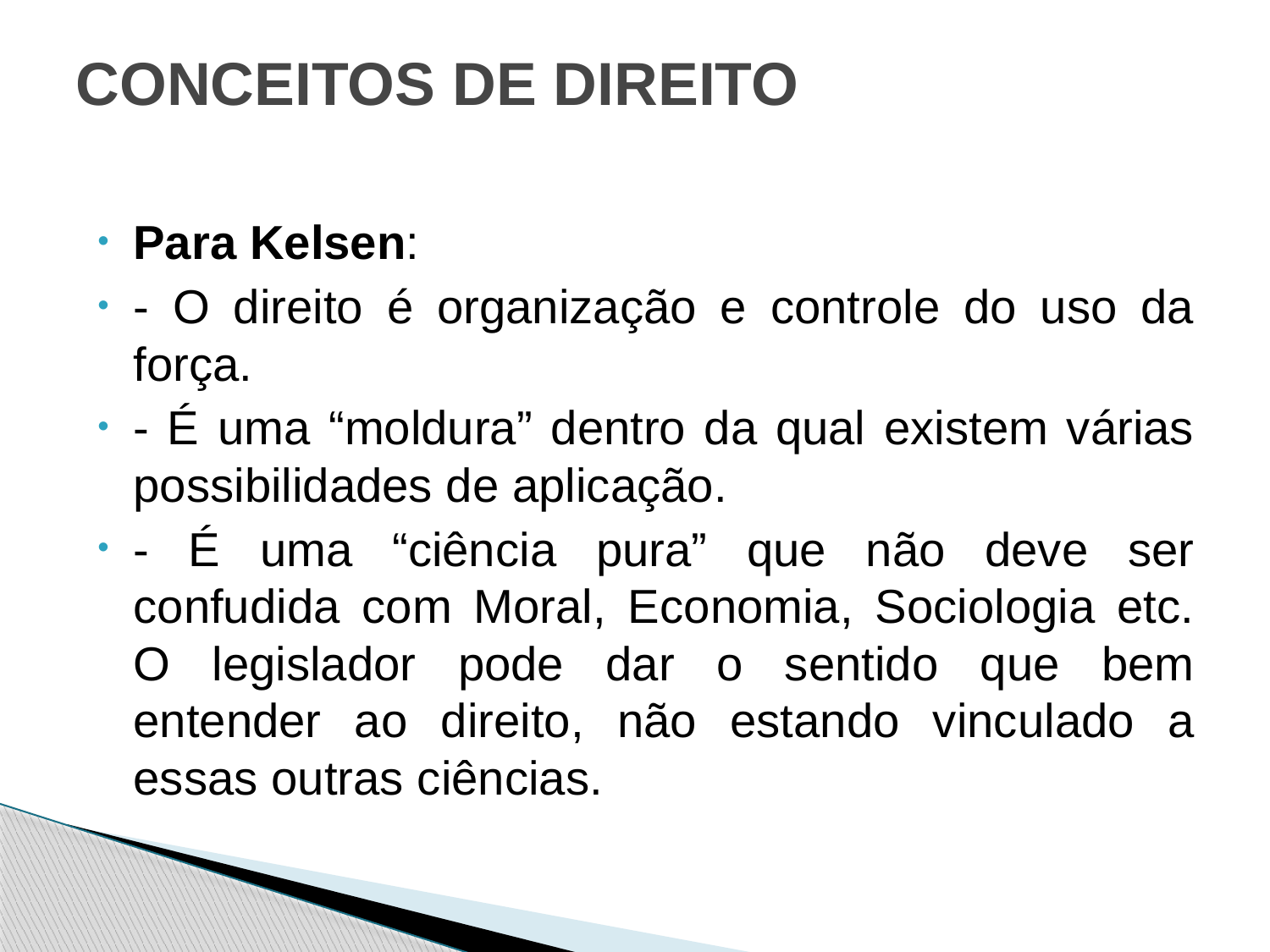

# CONCEITOS DE DIREITO
Para Kelsen:
- O direito é organização e controle do uso da força.
- É uma “moldura” dentro da qual existem várias possibilidades de aplicação.
- É uma “ciência pura” que não deve ser confudida com Moral, Economia, Sociologia etc. O legislador pode dar o sentido que bem entender ao direito, não estando vinculado a essas outras ciências.